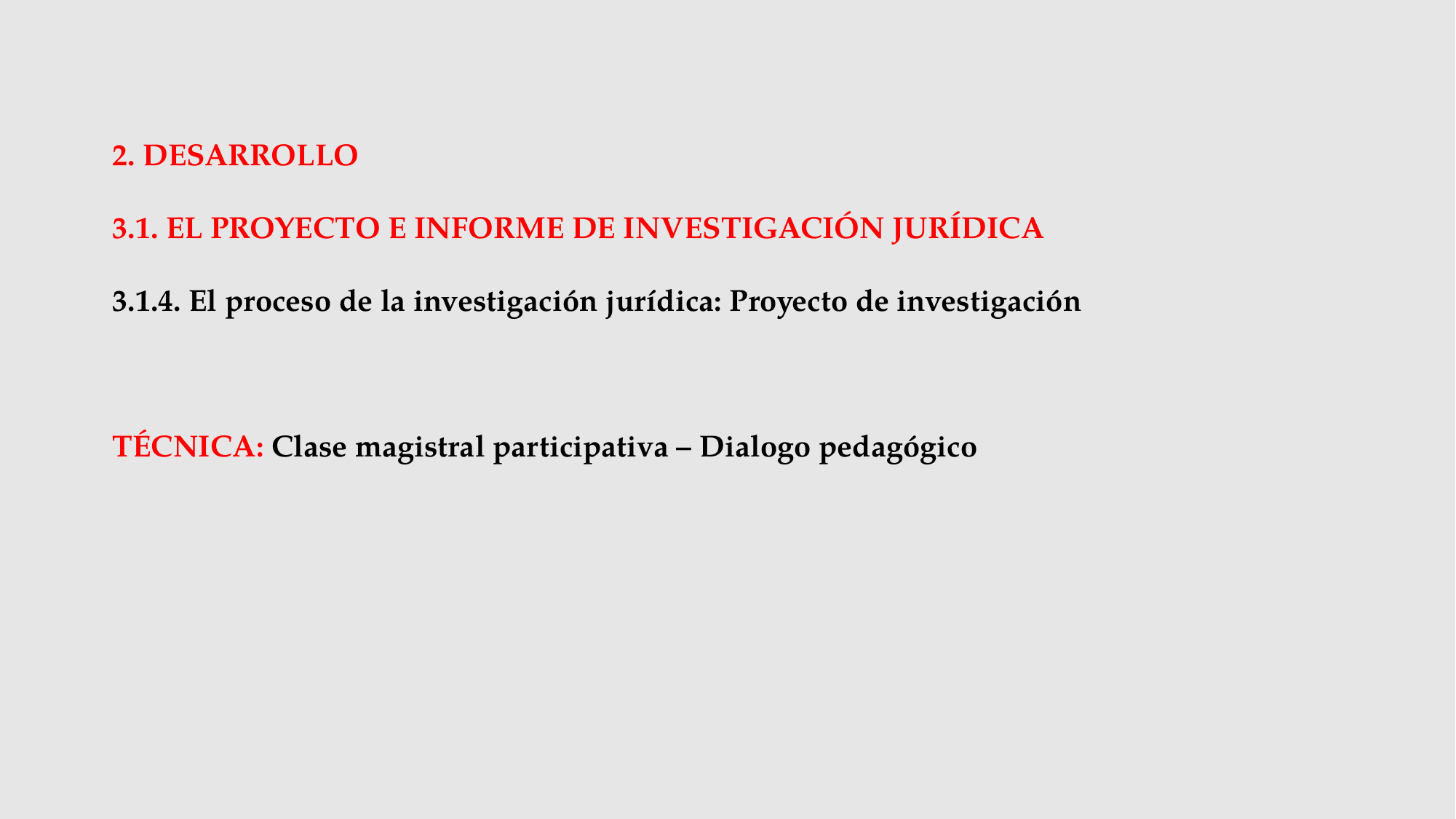

2. DESARROLLO
3.1. EL PROYECTO E INFORME DE INVESTIGACIÓN JURÍDICA
3.1.4. El proceso de la investigación jurídica: Proyecto de investigación

TÉCNICA: Clase magistral participativa – Dialogo pedagógico